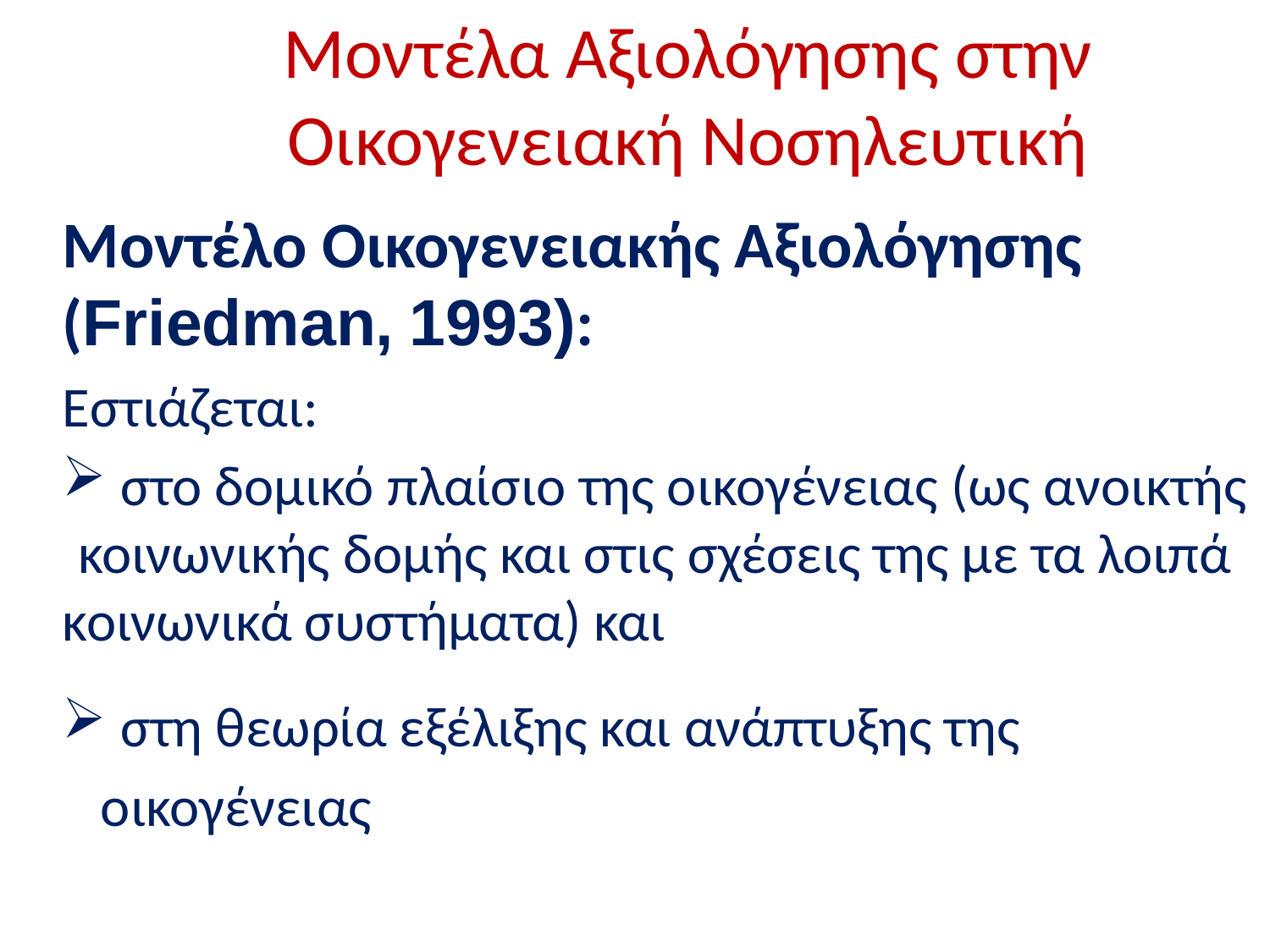

Μοντέλα Αξιολόγησης στην Οικογενειακή Νοσηλευτική
Μοντέλο Οικογενειακής Αξιολόγησης (Friedman, 1993):
Εστιάζεται:
 στο δομικό πλαίσιο της οικογένειας (ως ανοικτής  κοινωνικής δομής και στις σχέσεις της με τα λοιπά κοινωνικά συστήματα) και

 στη θεωρία εξέλιξης και ανάπτυξης της
   οικογένειας